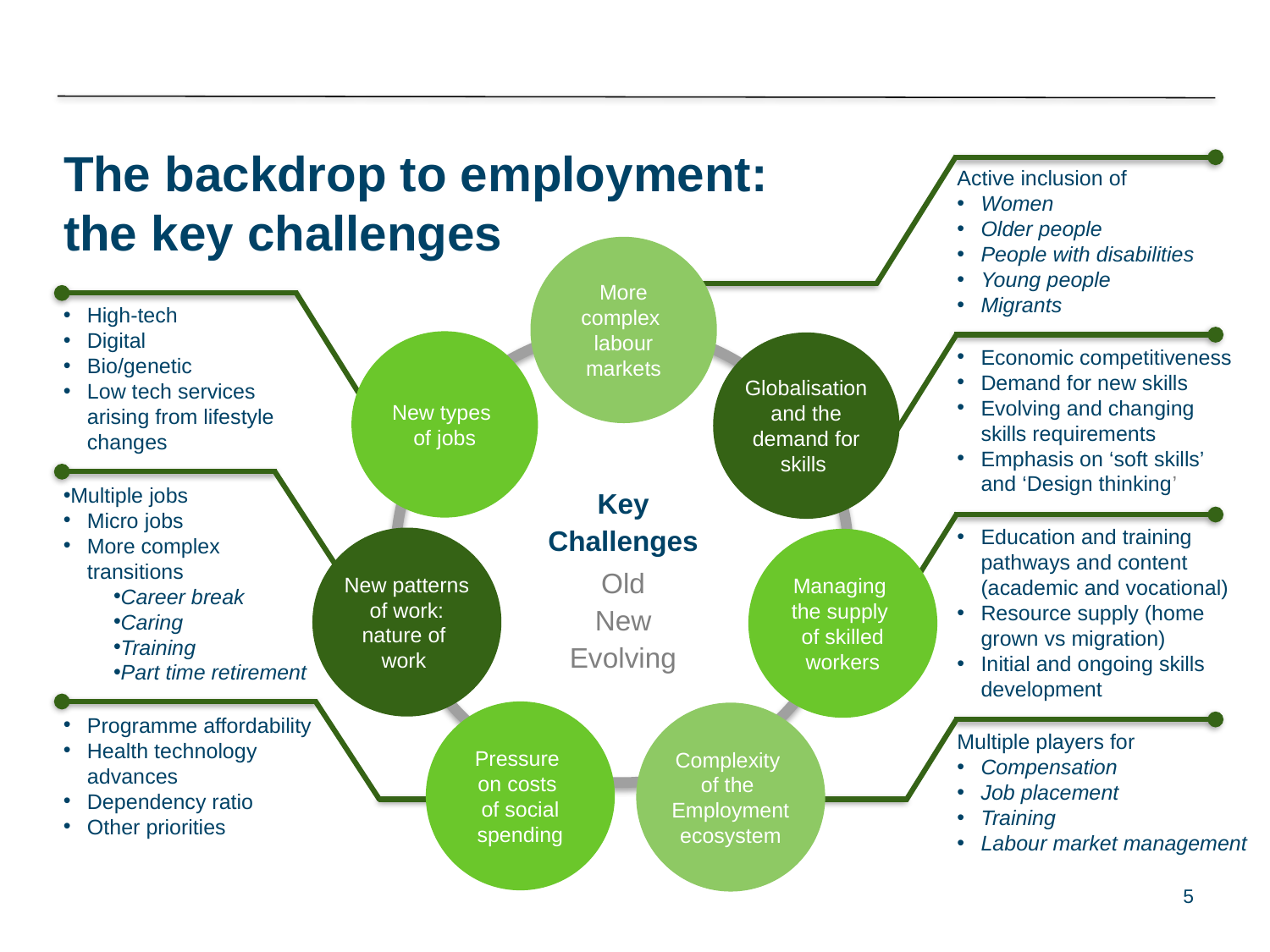

# The backdrop to employment: the key challenges
Active inclusion of
Women
Older people
People with disabilities
Young people
Migrants
More complex
labour markets

New types
of jobs
Globalisation and the demand for skills
Key
Challenges
Old
New
Evolving
New patterns
of work: nature of
work
Managing
the supply
of skilled workers
Pressure
on costs
of social spending
Complexity
of the
Employment ecosystem
High-tech
Digital
Bio/genetic
Low tech services arising from lifestyle changes
Economic competitiveness
Demand for new skills
Evolving and changing skills requirements
Emphasis on ‘soft skills’ and ‘Design thinking’
Multiple jobs
Micro jobs
More complex transitions
Career break
Caring
Training
Part time retirement
Education and training pathways and content (academic and vocational)
Resource supply (home grown vs migration)
Initial and ongoing skills development
Programme affordability
Health technology advances
Dependency ratio
Other priorities
Multiple players for
Compensation
Job placement
Training
Labour market management
5